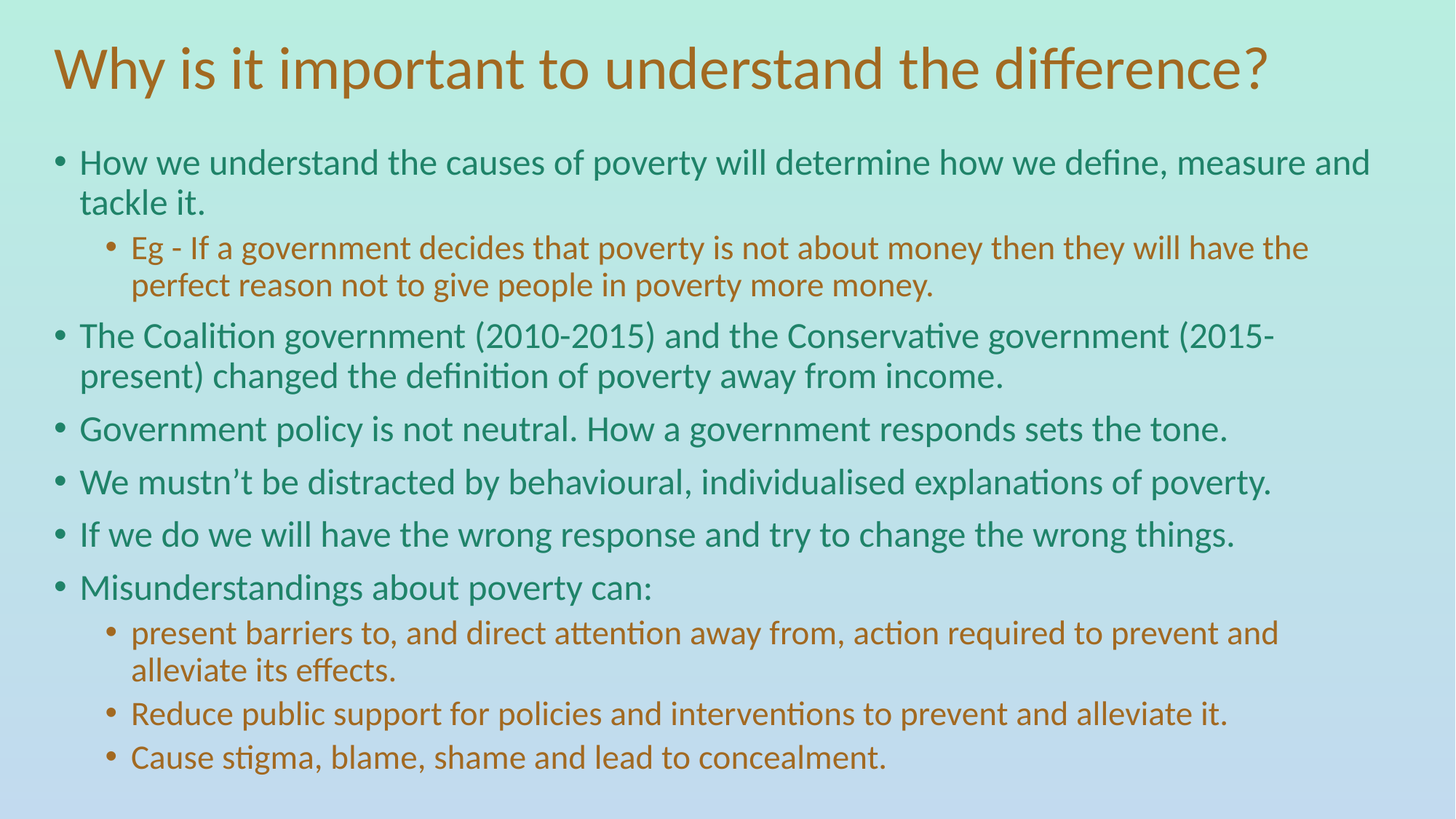

# Why is it important to understand the difference?
How we understand the causes of poverty will determine how we define, measure and tackle it.
Eg - If a government decides that poverty is not about money then they will have the perfect reason not to give people in poverty more money.
The Coalition government (2010-2015) and the Conservative government (2015-present) changed the definition of poverty away from income.
Government policy is not neutral. How a government responds sets the tone.
We mustn’t be distracted by behavioural, individualised explanations of poverty.
If we do we will have the wrong response and try to change the wrong things.
Misunderstandings about poverty can:
present barriers to, and direct attention away from, action required to prevent and alleviate its effects.
Reduce public support for policies and interventions to prevent and alleviate it.
Cause stigma, blame, shame and lead to concealment.